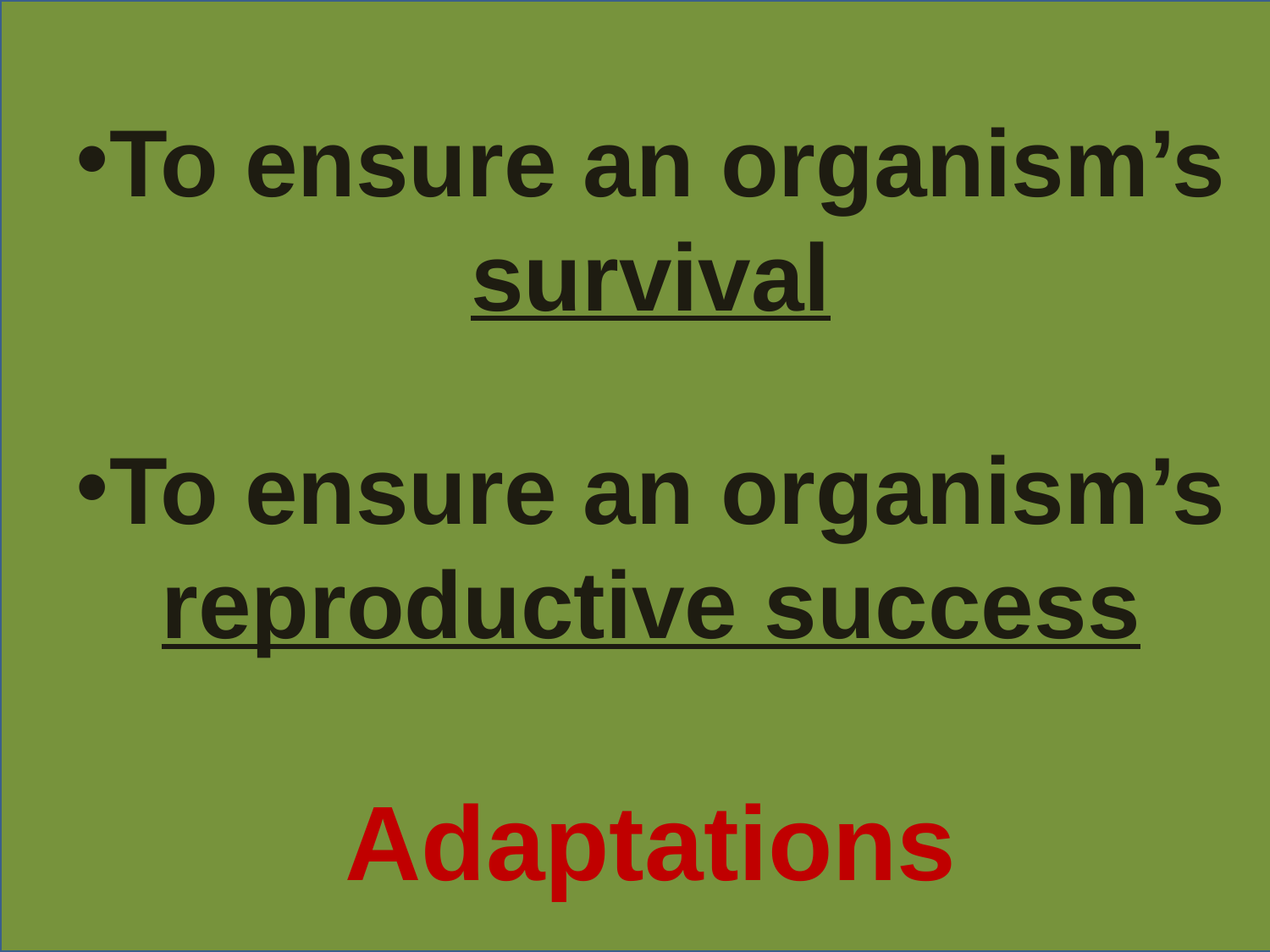

To ensure an organism’s survival
To ensure an organism’s reproductive success
Adaptations